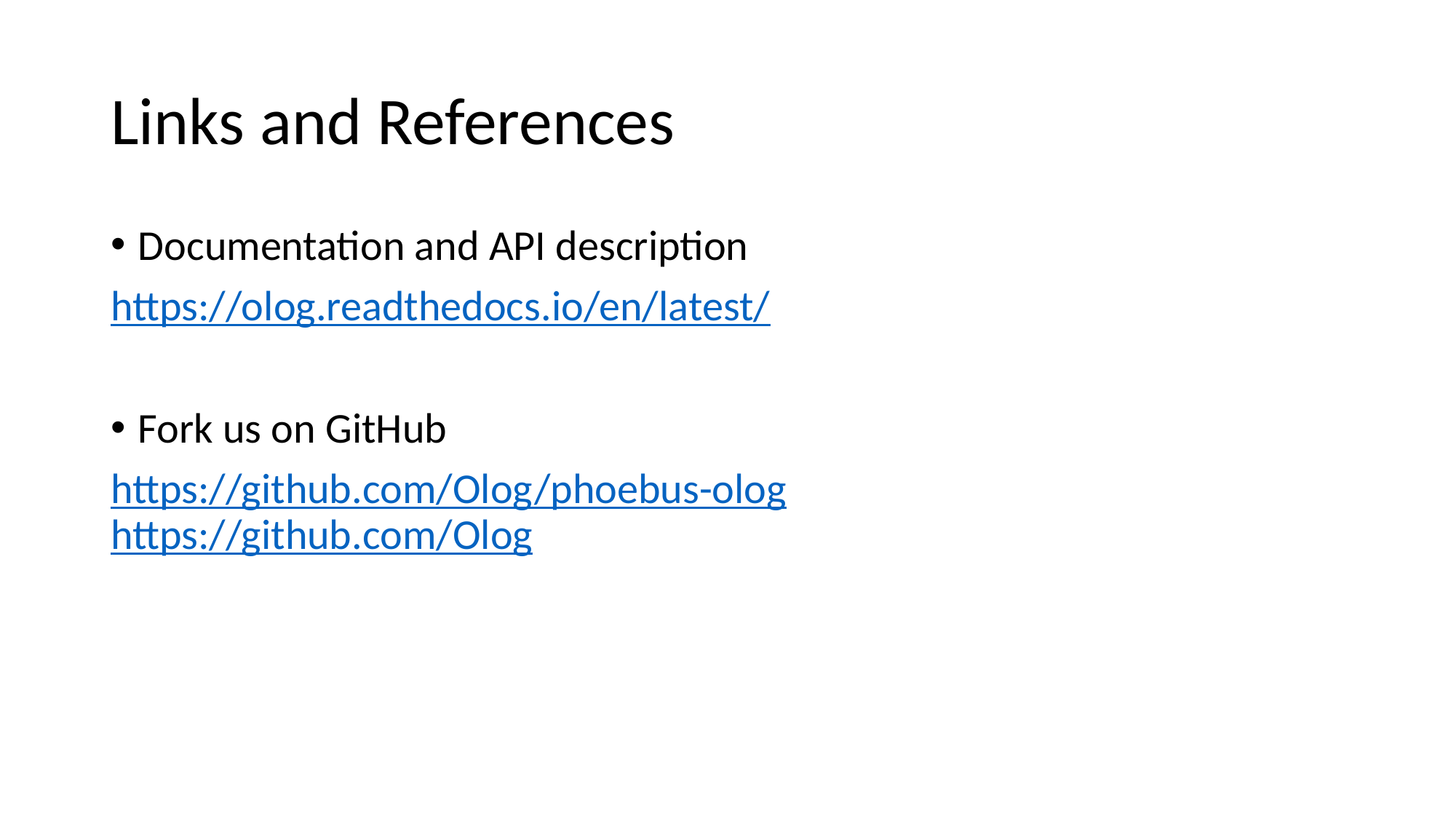

# Links and References
Documentation and API description
https://olog.readthedocs.io/en/latest/

Fork us on GitHub
https://github.com/Olog/phoebus-olog
https://github.com/Olog